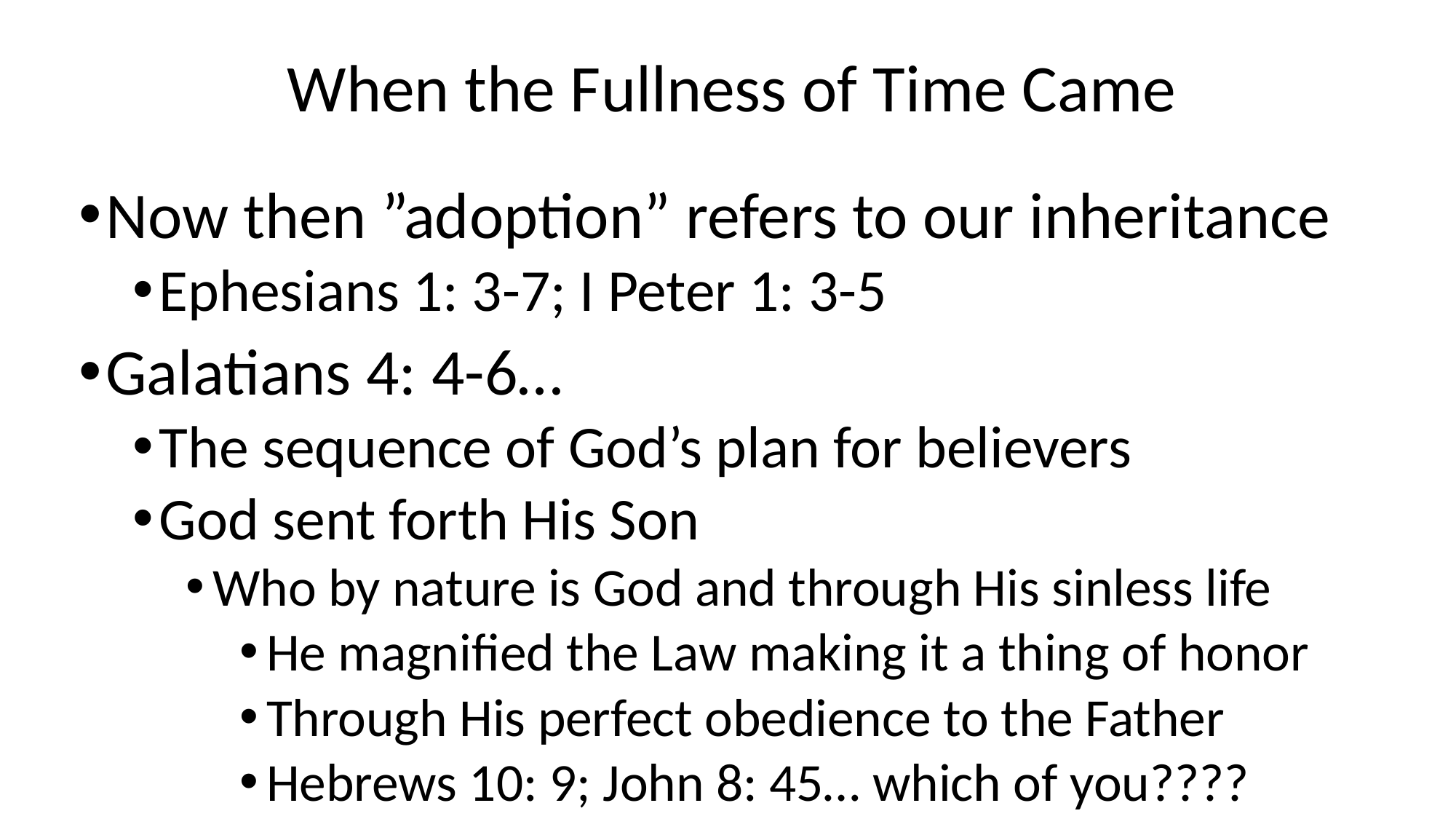

# When the Fullness of Time Came
Now then ”adoption” refers to our inheritance
Ephesians 1: 3-7; I Peter 1: 3-5
Galatians 4: 4-6…
The sequence of God’s plan for believers
God sent forth His Son
Who by nature is God and through His sinless life
He magnified the Law making it a thing of honor
Through His perfect obedience to the Father
Hebrews 10: 9; John 8: 45… which of you????